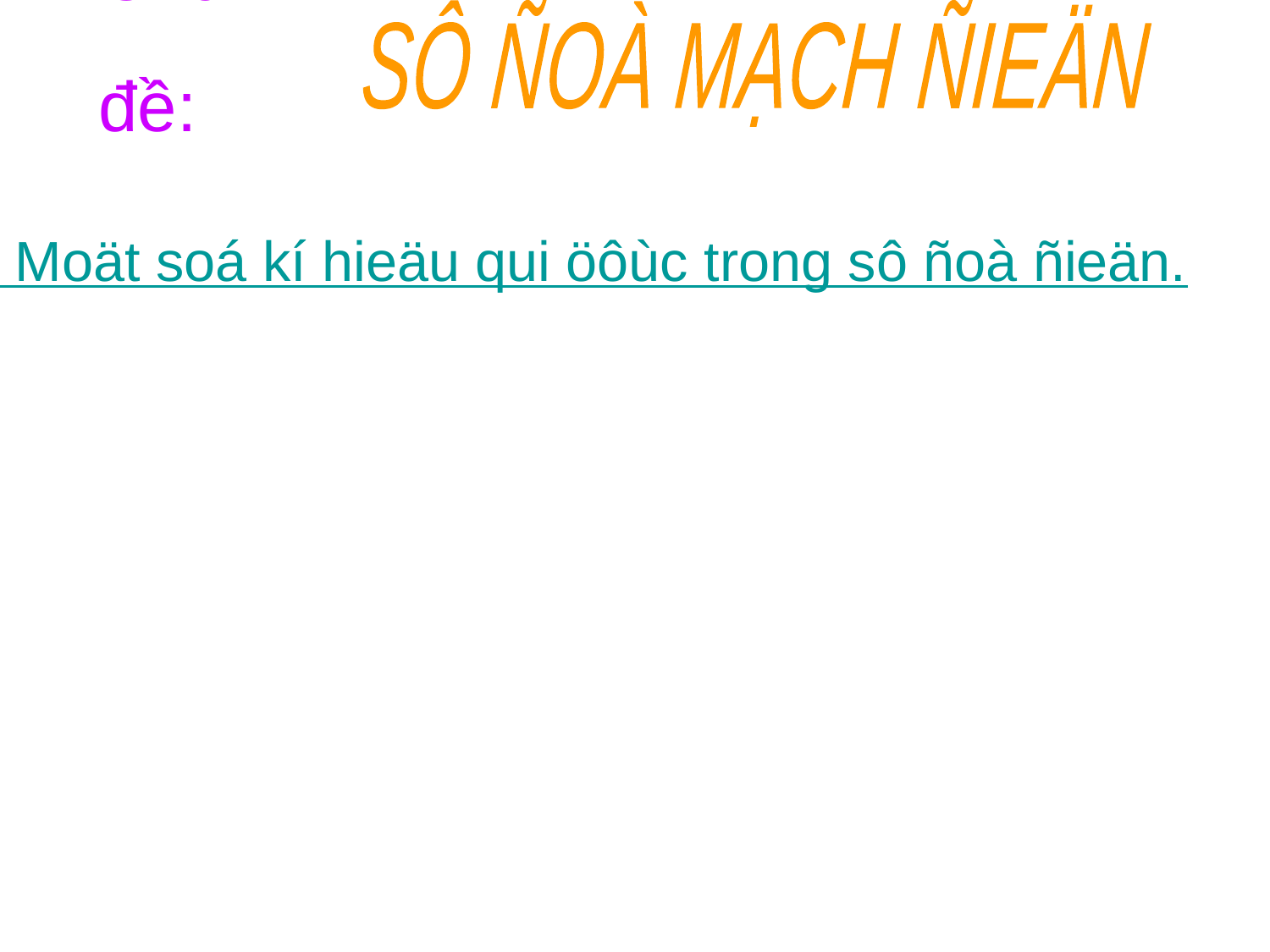

Chủ đề:
SÔ ÑOÀ MẠCH ÑIEÄN
II. Moät soá kí hieäu qui öôùc trong sô ñoà ñieän.